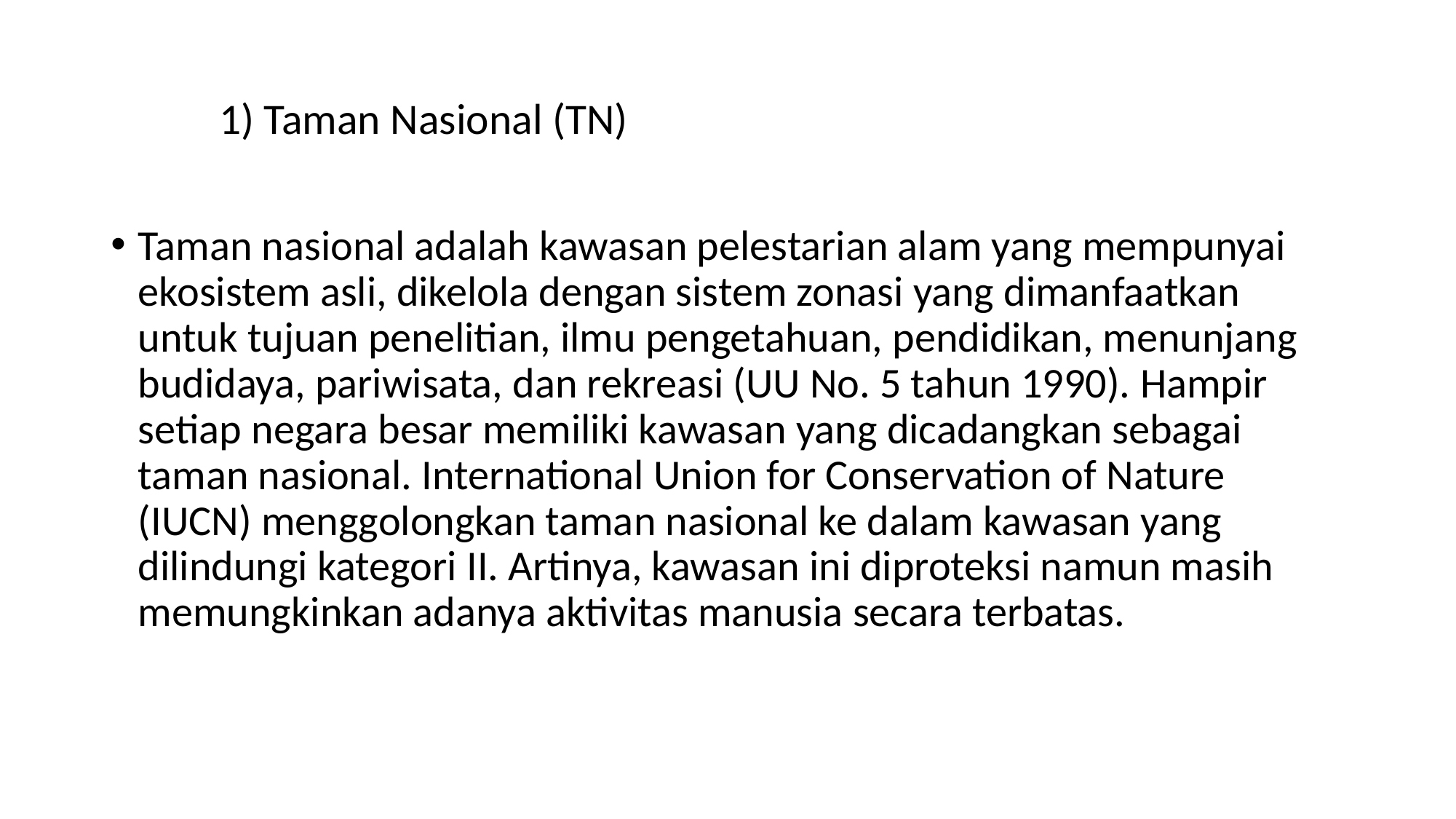

# 1) Taman Nasional (TN)
Taman nasional adalah kawasan pelestarian alam yang mempunyai ekosistem asli, dikelola dengan sistem zonasi yang dimanfaatkan untuk tujuan penelitian, ilmu pengetahuan, pendidikan, menunjang budidaya, pariwisata, dan rekreasi (UU No. 5 tahun 1990). Hampir setiap negara besar memiliki kawasan yang dicadangkan sebagai taman nasional. International Union for Conservation of Nature (IUCN) menggolongkan taman nasional ke dalam kawasan yang dilindungi kategori II. Artinya, kawasan ini diproteksi namun masih memungkinkan adanya aktivitas manusia secara terbatas.